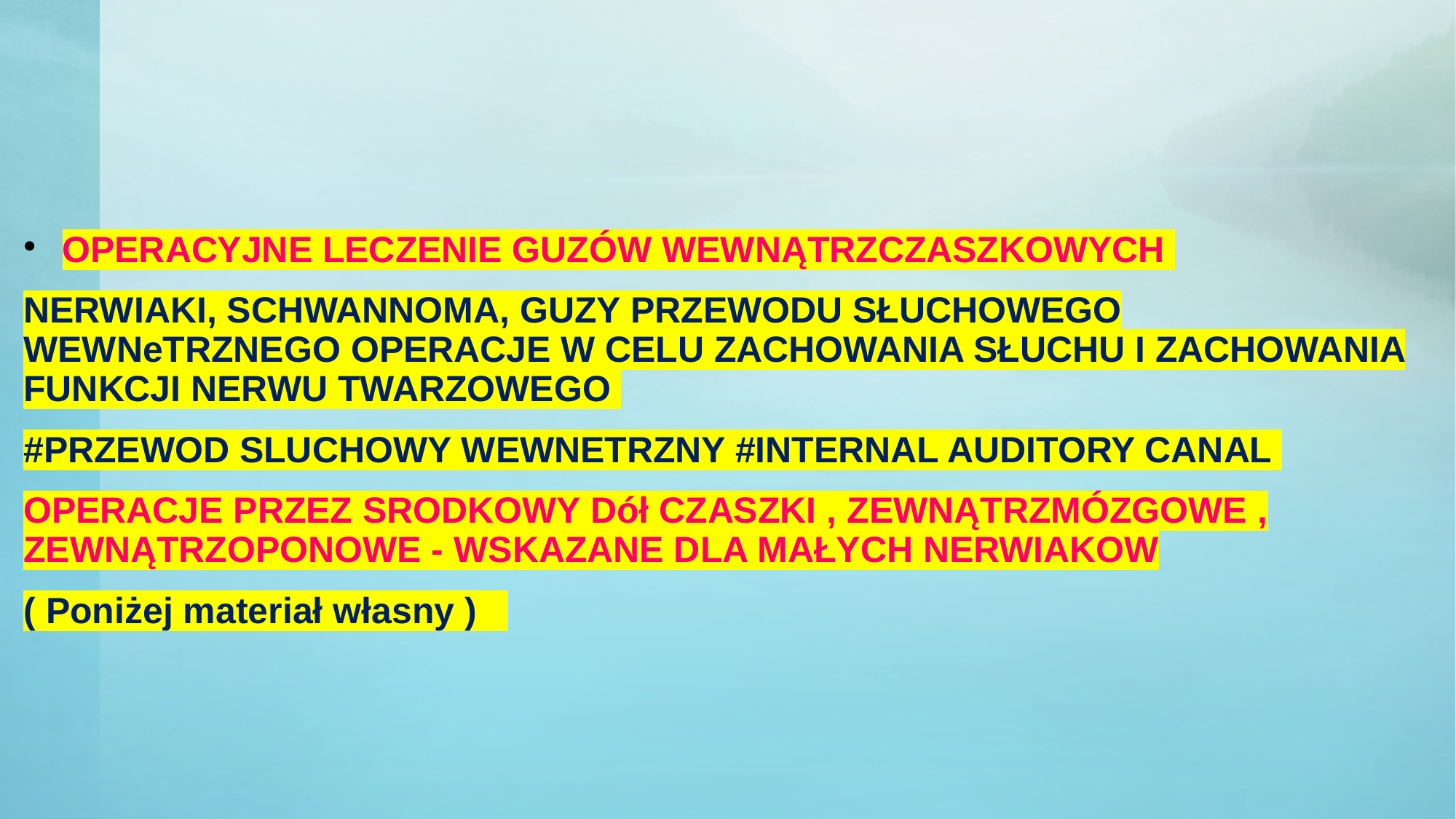

# OPERACYJNE LECZENIE GUZÓW WEWNĄTRZCZASZKOWYCH
NERWIAKI, SCHWANNOMA, GUZY PRZEWODU SŁUCHOWEGO WEWNeTRZNEGO OPERACJE W CELU ZACHOWANIA SŁUCHU I ZACHOWANIA FUNKCJI NERWU TWARZOWEGO
#PRZEWOD SLUCHOWY WEWNETRZNY #INTERNAL AUDITORY CANAL
OPERACJE PRZEZ SRODKOWY Dół CZASZKI , ZEWNĄTRZMÓZGOWE , ZEWNĄTRZOPONOWE - WSKAZANE DLA MAŁYCH NERWIAKOW
( Poniżej materiał własny )